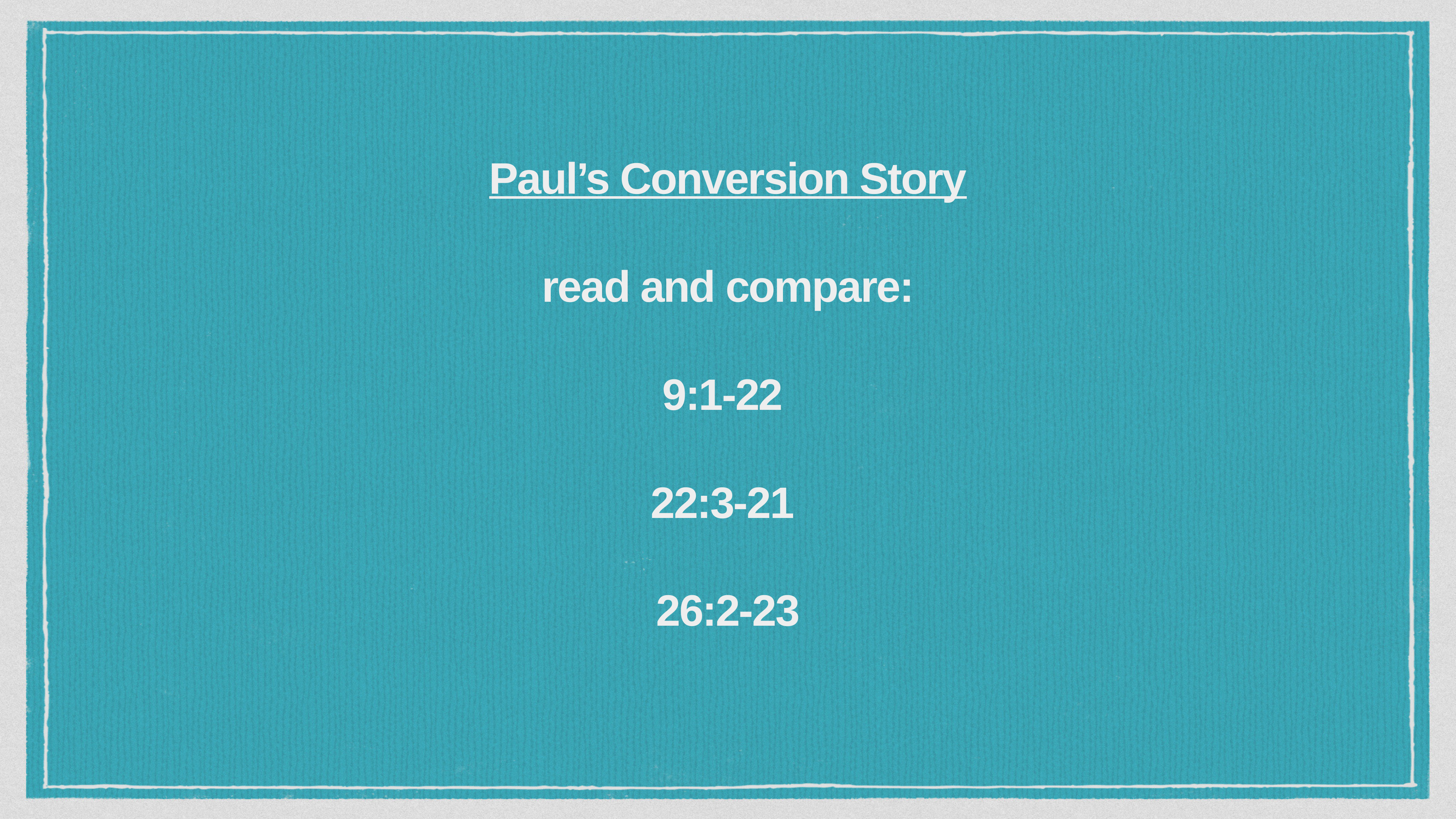

Paul’s Conversion Story
read and compare:
9:1-22
22:3-21
26:2-23